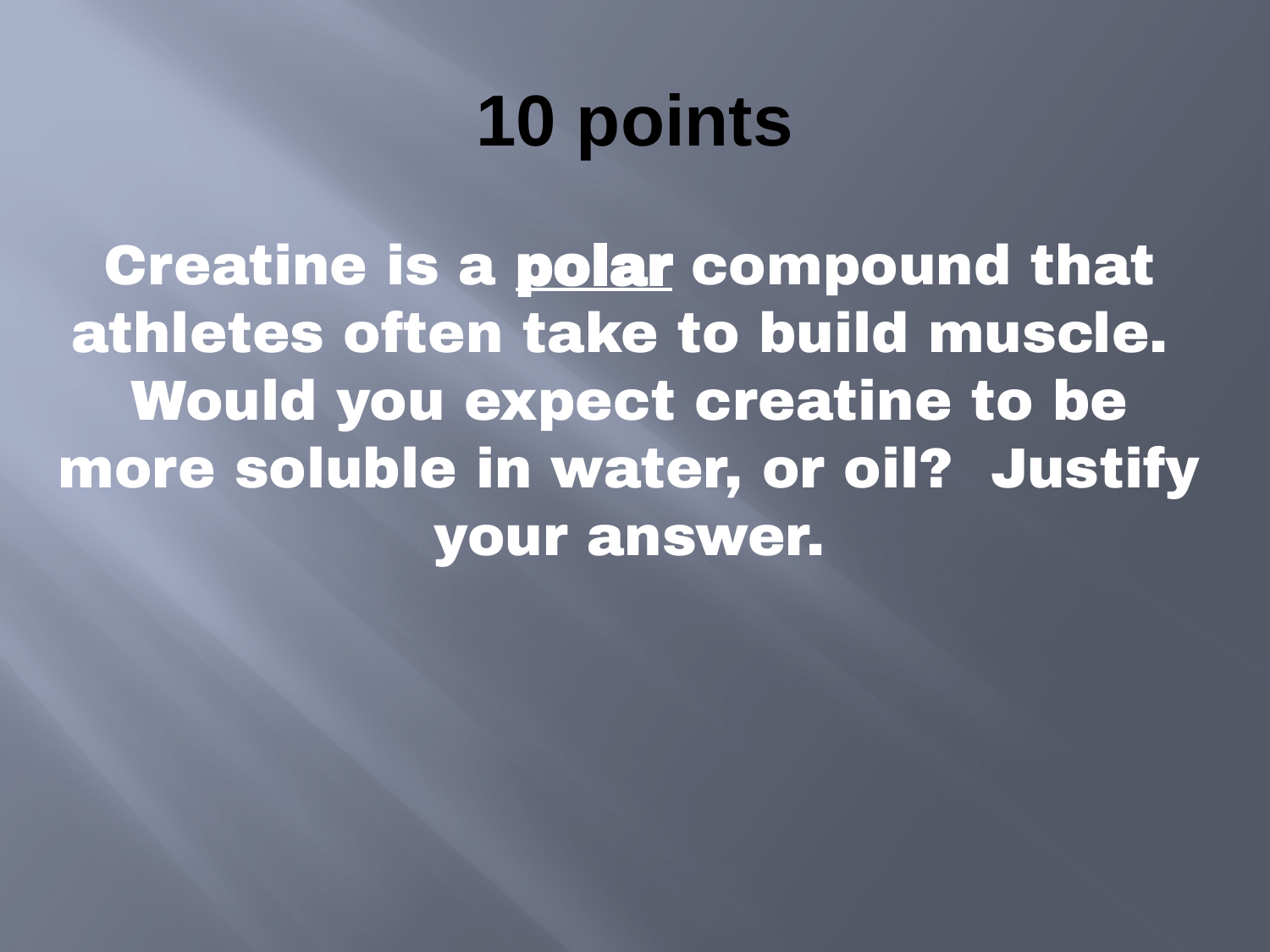

# 10 points
Creatine is a polar compound that athletes often take to build muscle.  Would you expect creatine to be more soluble in water, or oil?  Justify your answer.